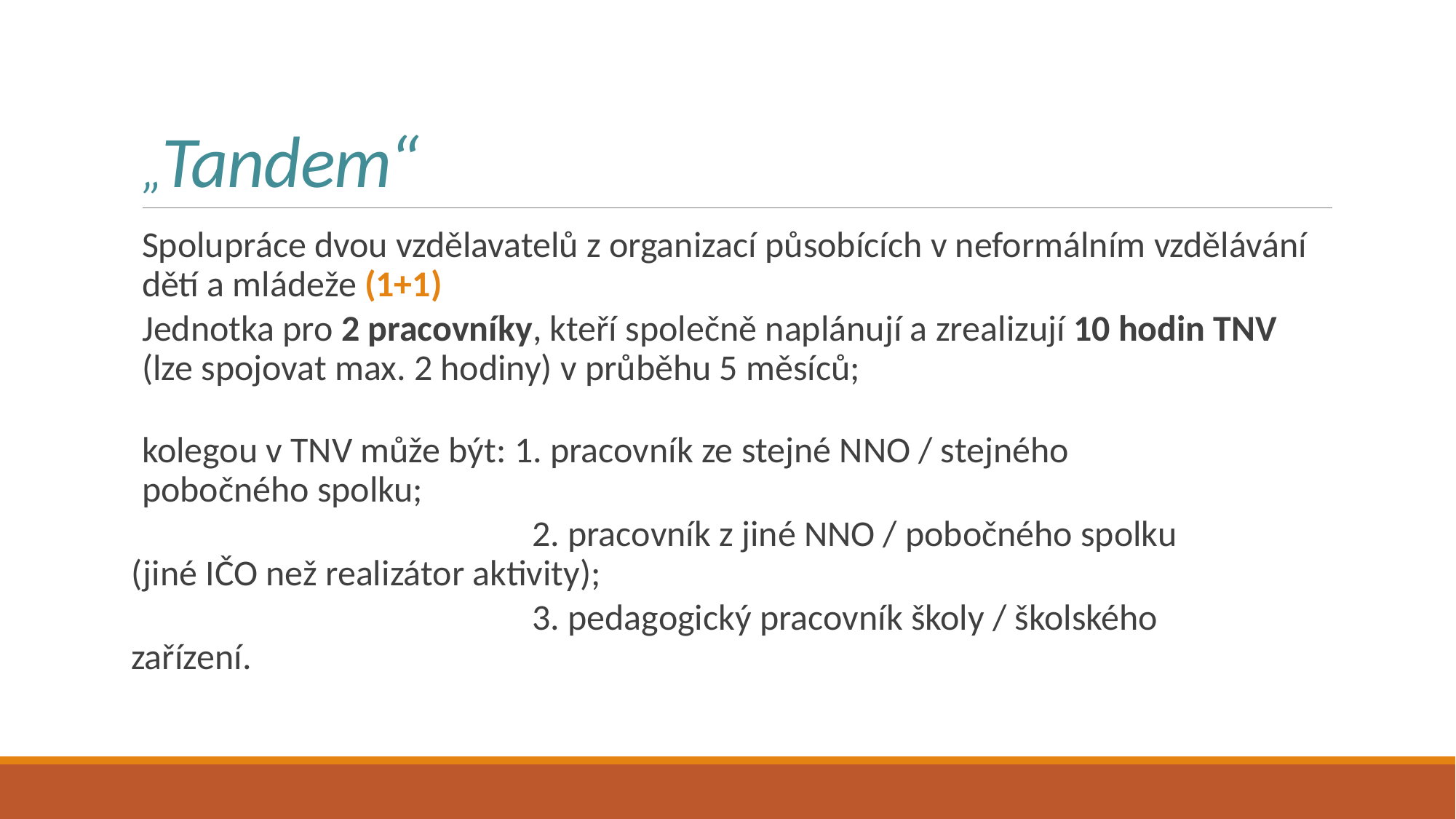

# „Tandem“
Spolupráce dvou vzdělavatelů z organizací působících v neformálním vzdělávání dětí a mládeže (1+1)
Jednotka pro 2 pracovníky, kteří společně naplánují a zrealizují 10 hodin TNV (lze spojovat max. 2 hodiny) v průběhu 5 měsíců;

kolegou v TNV může být: 1. pracovník ze stejné NNO / stejného 					   pobočného spolku;
                                                 2. pracovník z jiné NNO / pobočného spolku 				   (jiné IČO než realizátor aktivity);
                                                 3. pedagogický pracovník školy / školského 				    zařízení.